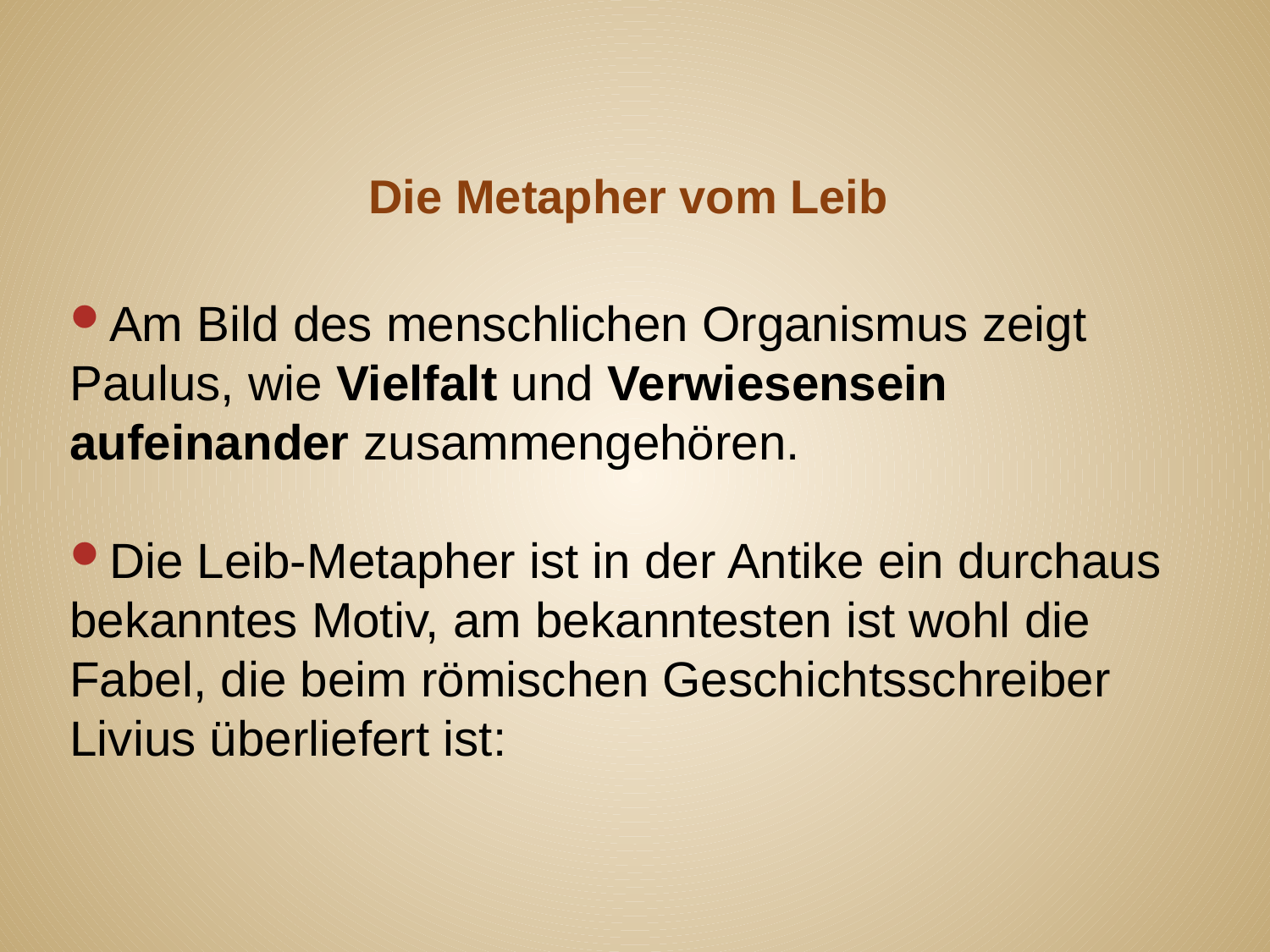

# Die Metapher vom Leib
Am Bild des menschlichen Organismus zeigt Paulus, wie Vielfalt und Verwiesensein aufeinander zusammengehören.

Die Leib-Metapher ist in der Antike ein durchaus bekanntes Motiv, am bekanntesten ist wohl die Fabel, die beim römischen Geschichtsschreiber Livius überliefert ist: